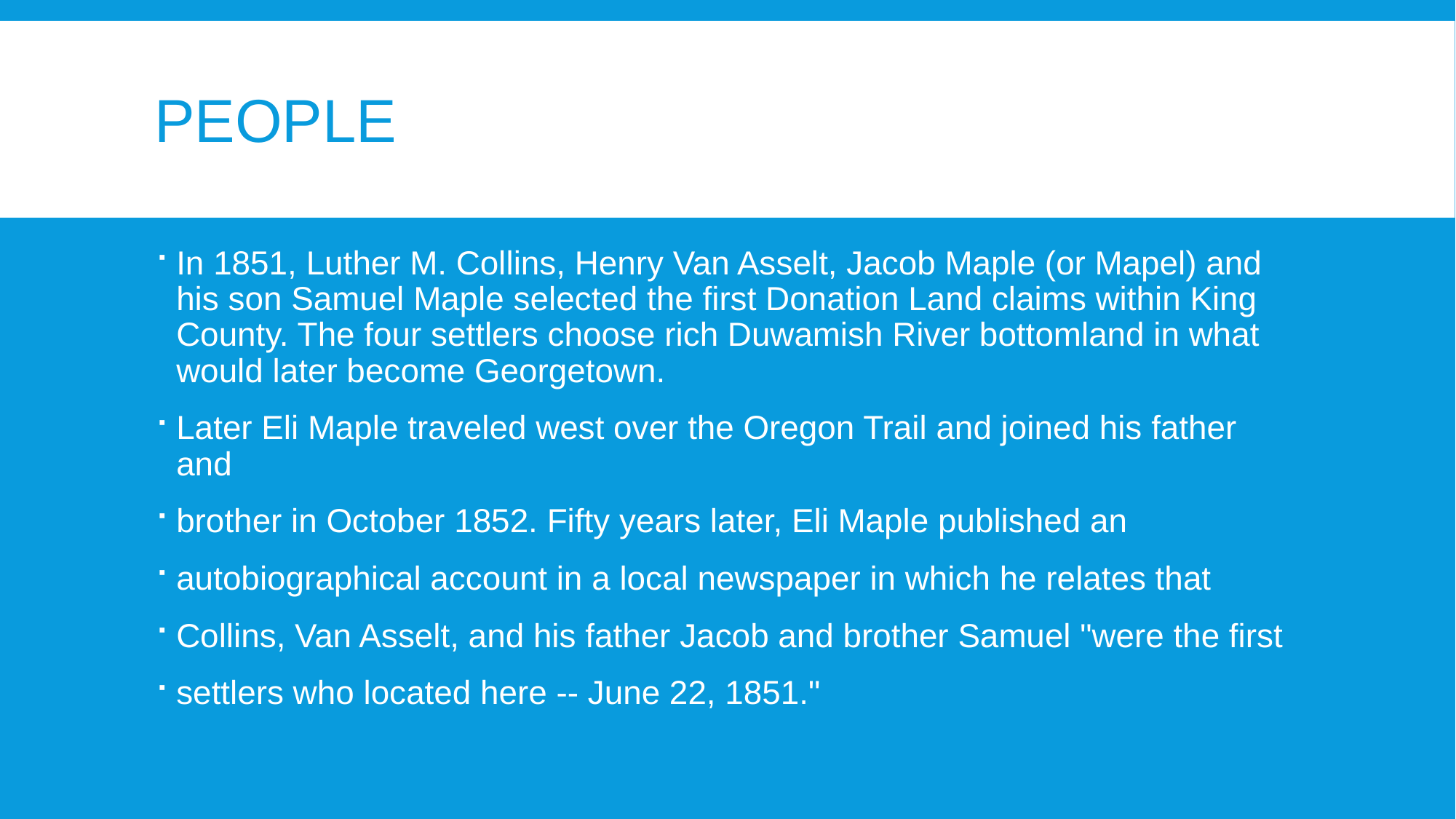

# People
In 1851, Luther M. Collins, Henry Van Asselt, Jacob Maple (or Mapel) and his son Samuel Maple selected the first Donation Land claims within King County. The four settlers choose rich Duwamish River bottomland in what would later become Georgetown.
Later Eli Maple traveled west over the Oregon Trail and joined his father and
brother in October 1852. Fifty years later, Eli Maple published an
autobiographical account in a local newspaper in which he relates that
Collins, Van Asselt, and his father Jacob and brother Samuel "were the first
settlers who located here -- June 22, 1851."